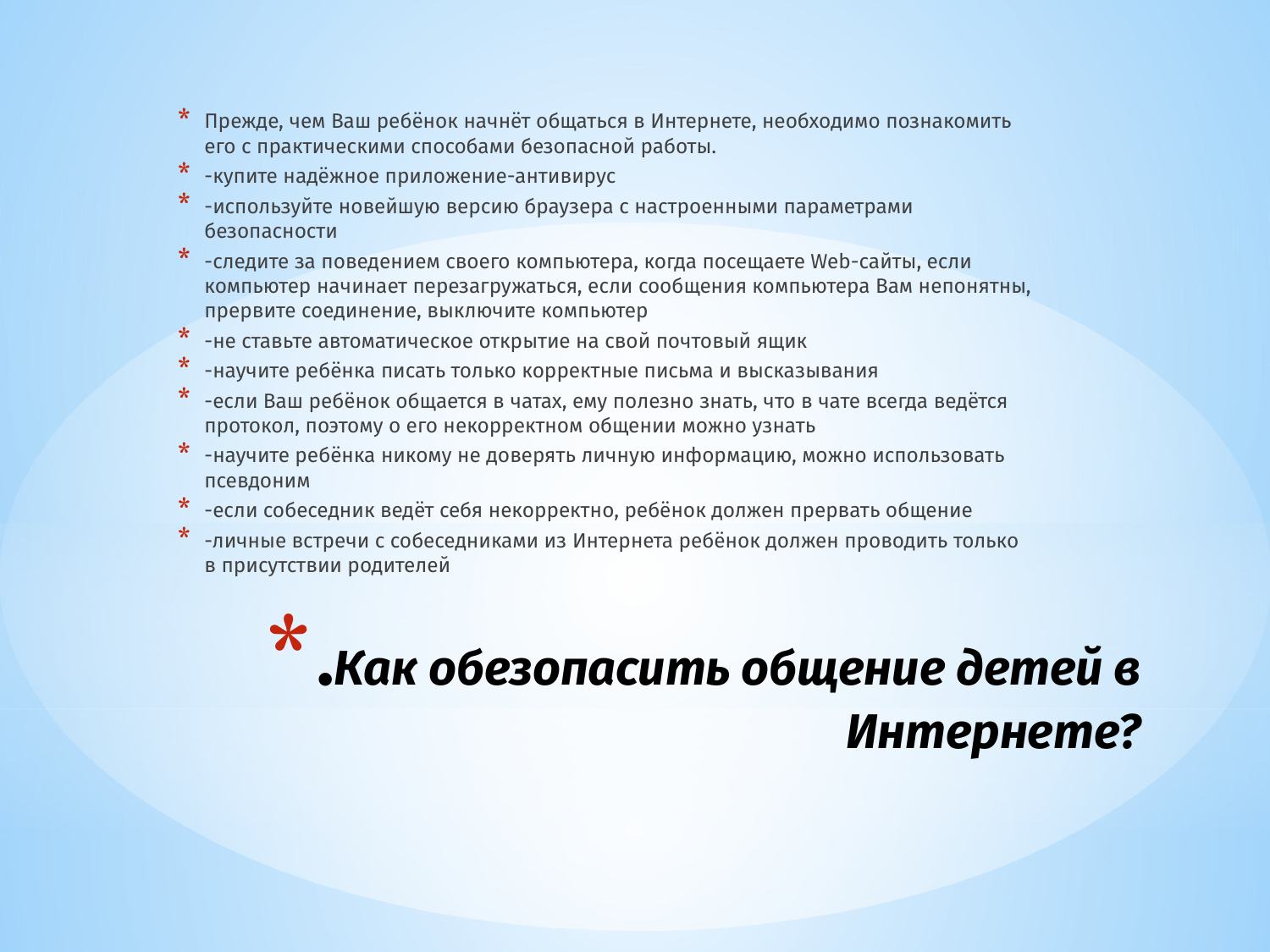

Прежде, чем Ваш ребёнок начнёт общаться в Интернете, необходимо познакомить его с практическими способами безопасной работы.
-купите надёжное приложение-антивирус
-используйте новейшую версию браузера с настроенными параметрами безопасности
-следите за поведением своего компьютера, когда посещаете Web-сайты, если компьютер начинает перезагружаться, если сообщения компьютера Вам непонятны, прервите соединение, выключите компьютер
-не ставьте автоматическое открытие на свой почтовый ящик
-научите ребёнка писать только корректные письма и высказывания
-если Ваш ребёнок общается в чатах, ему полезно знать, что в чате всегда ведётся протокол, поэтому о его некорректном общении можно узнать
-научите ребёнка никому не доверять личную информацию, можно использовать псевдоним
-если собеседник ведёт себя некорректно, ребёнок должен прервать общение
-личные встречи с собеседниками из Интернета ребёнок должен проводить только в присутствии родителей

# .Как обезопасить общение детей в Интернете?